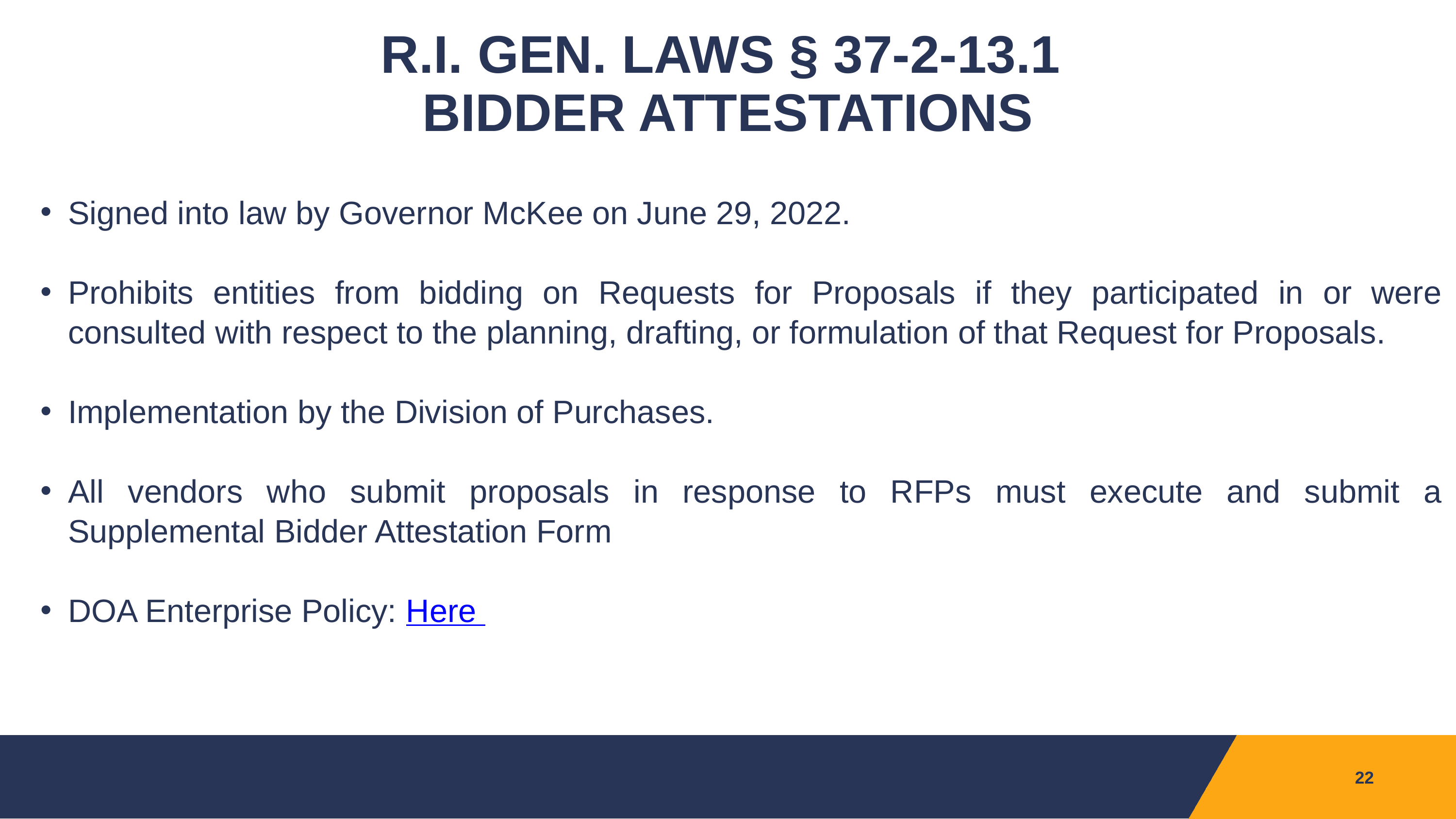

R.I. GEN. LAWS § 37-2-13.1
BIDDER ATTESTATIONS
Signed into law by Governor McKee on June 29, 2022.

Prohibits entities from bidding on Requests for Proposals if they participated in or were consulted with respect to the planning, drafting, or formulation of that Request for Proposals.

Implementation by the Division of Purchases.

All vendors who submit proposals in response to RFPs must execute and submit a Supplemental Bidder Attestation Form

DOA Enterprise Policy: Here

22